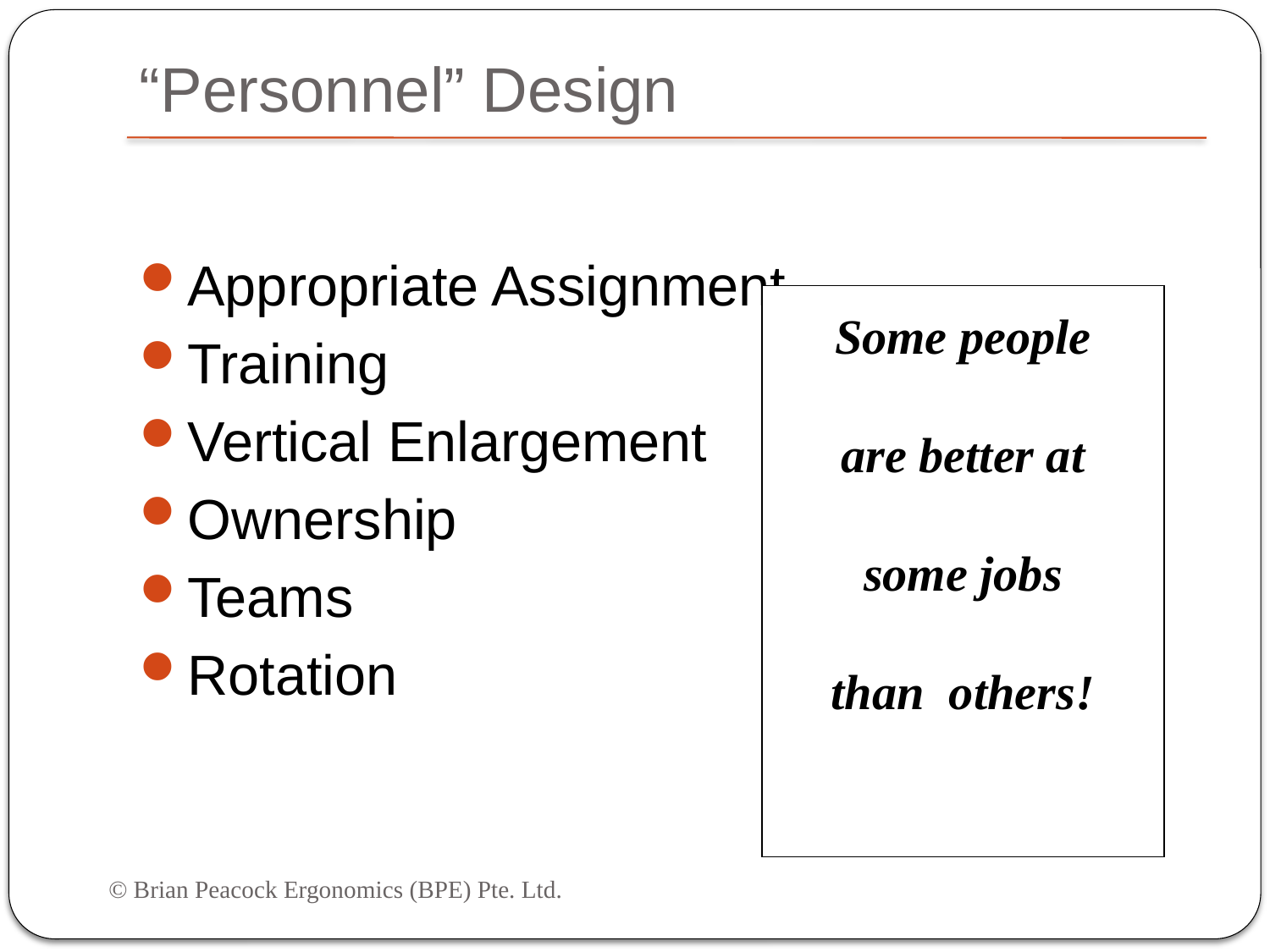

# “Personnel” Design
Appropriate Assignment
Training
Vertical Enlargement
Ownership
Teams
Rotation
Some people

 are better at

some jobs

than  others!

© Brian Peacock Ergonomics (BPE) Pte. Ltd.